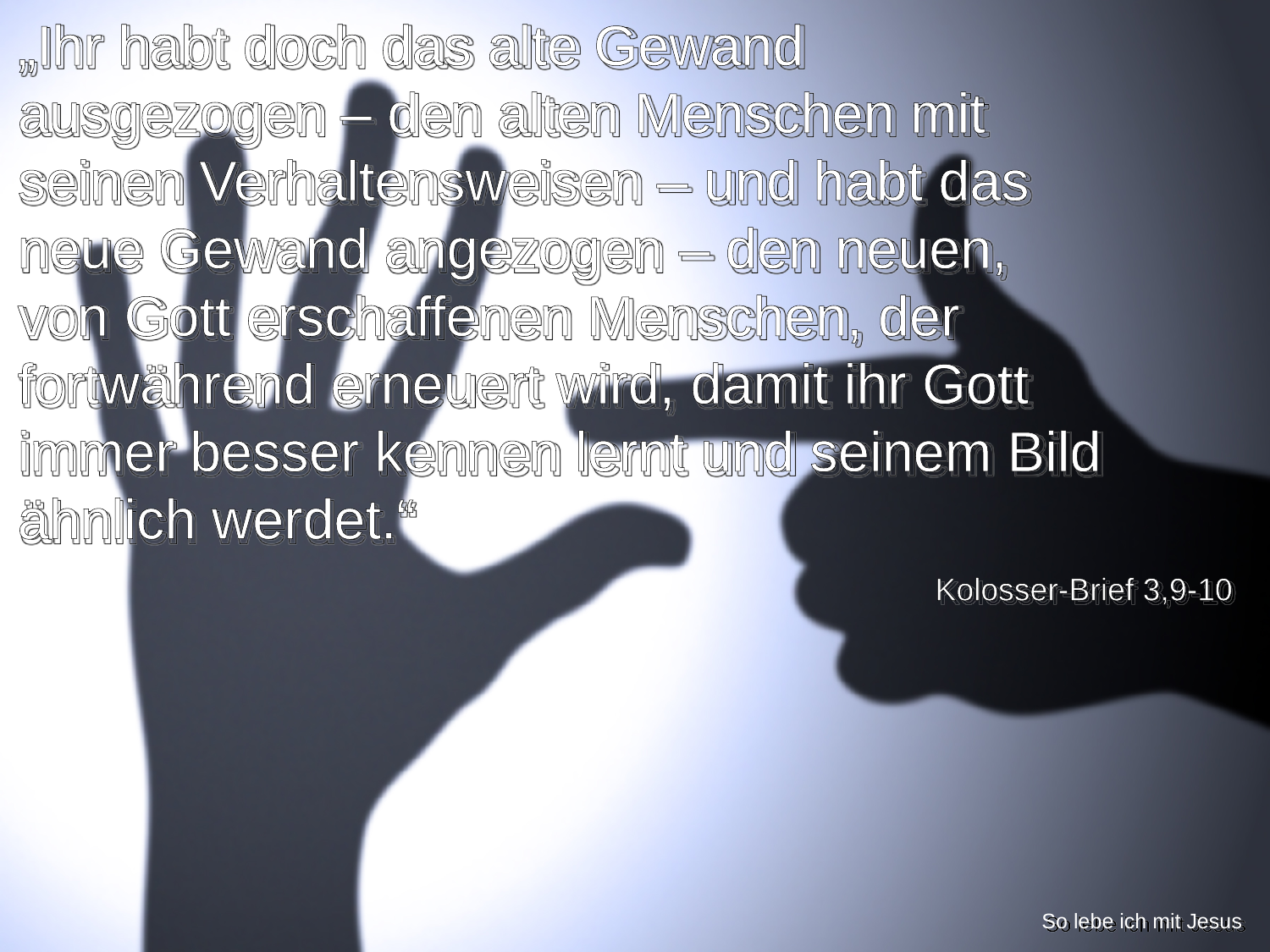

„Ihr habt doch das alte Gewand ausgezogen – den alten Menschen mit seinen Verhaltensweisen – und habt das neue Gewand angezogen – den neuen, von Gott erschaffenen Menschen, der fortwährend erneuert wird, damit ihr Gott immer besser kennen lernt und seinem Bild ähnlich werdet.“
Kolosser-Brief 3,9-10
So lebe ich mit Jesus